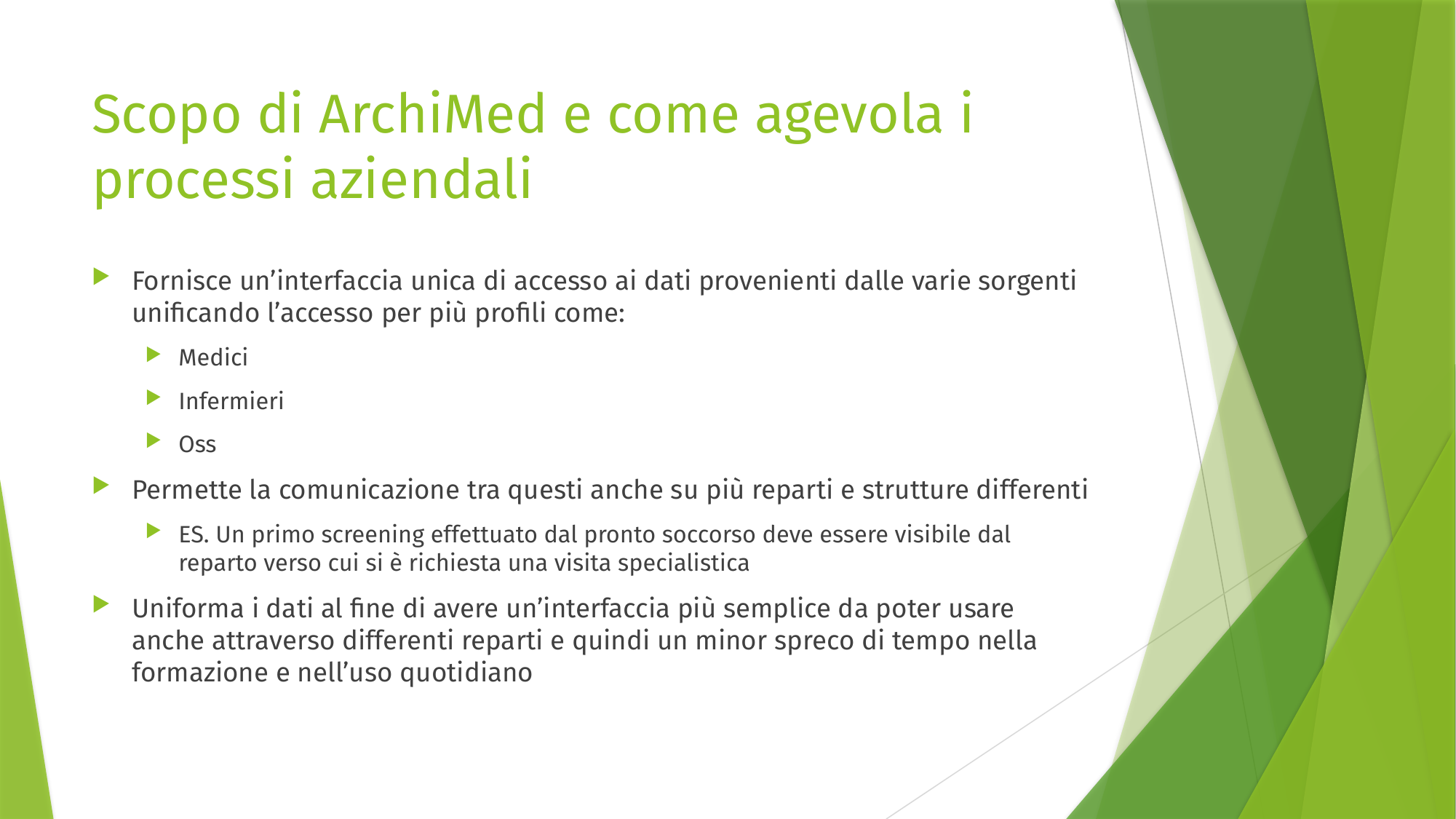

# Scopo di ArchiMed e come agevola i processi aziendali
Fornisce un’interfaccia unica di accesso ai dati provenienti dalle varie sorgenti unificando l’accesso per più profili come:
Medici
Infermieri
Oss
Permette la comunicazione tra questi anche su più reparti e strutture differenti
ES. Un primo screening effettuato dal pronto soccorso deve essere visibile dal reparto verso cui si è richiesta una visita specialistica
Uniforma i dati al fine di avere un’interfaccia più semplice da poter usare anche attraverso differenti reparti e quindi un minor spreco di tempo nella formazione e nell’uso quotidiano